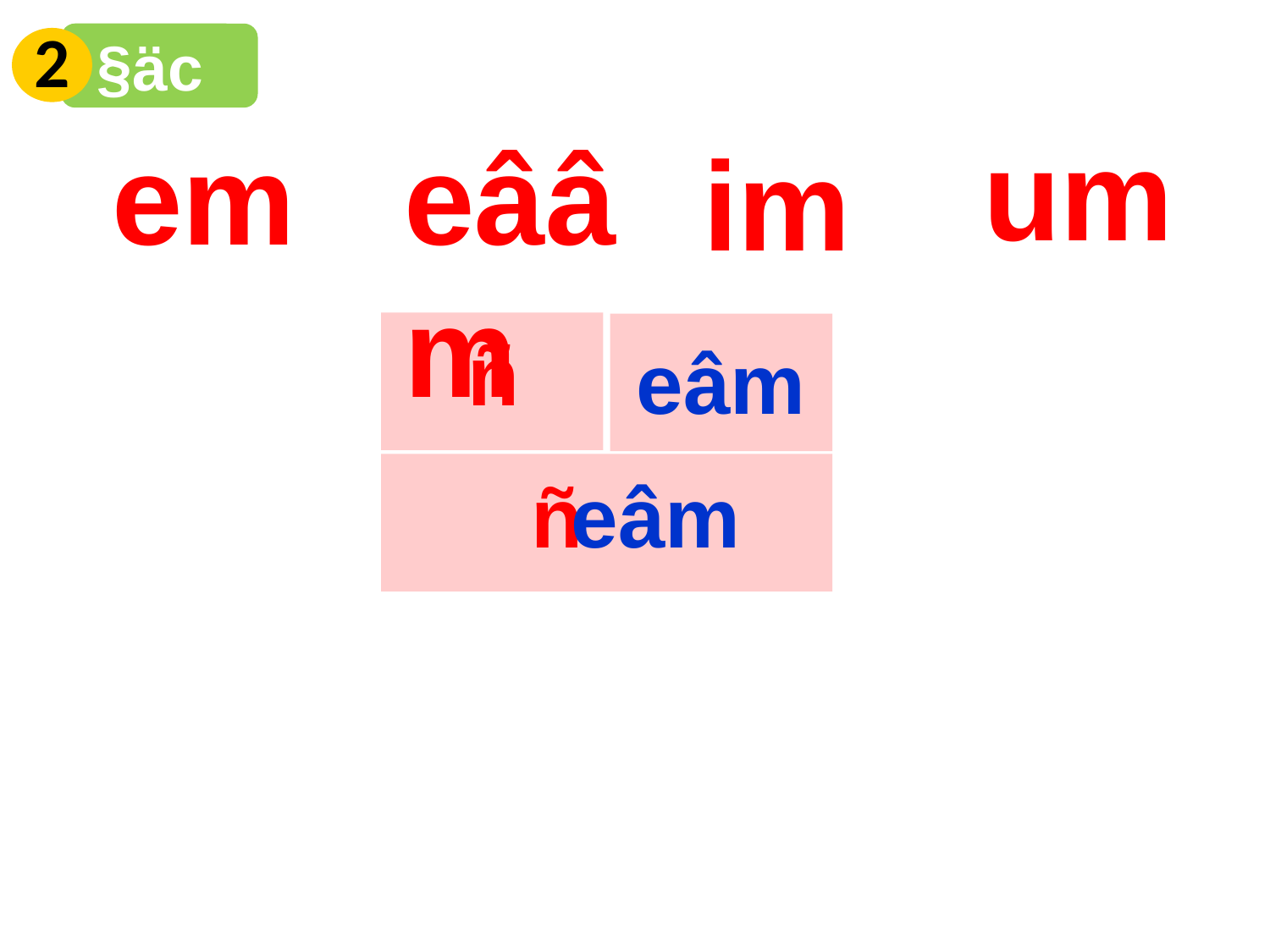

2
§äc

um
em
eââm
im

ñ
eâm
ñ
eâm